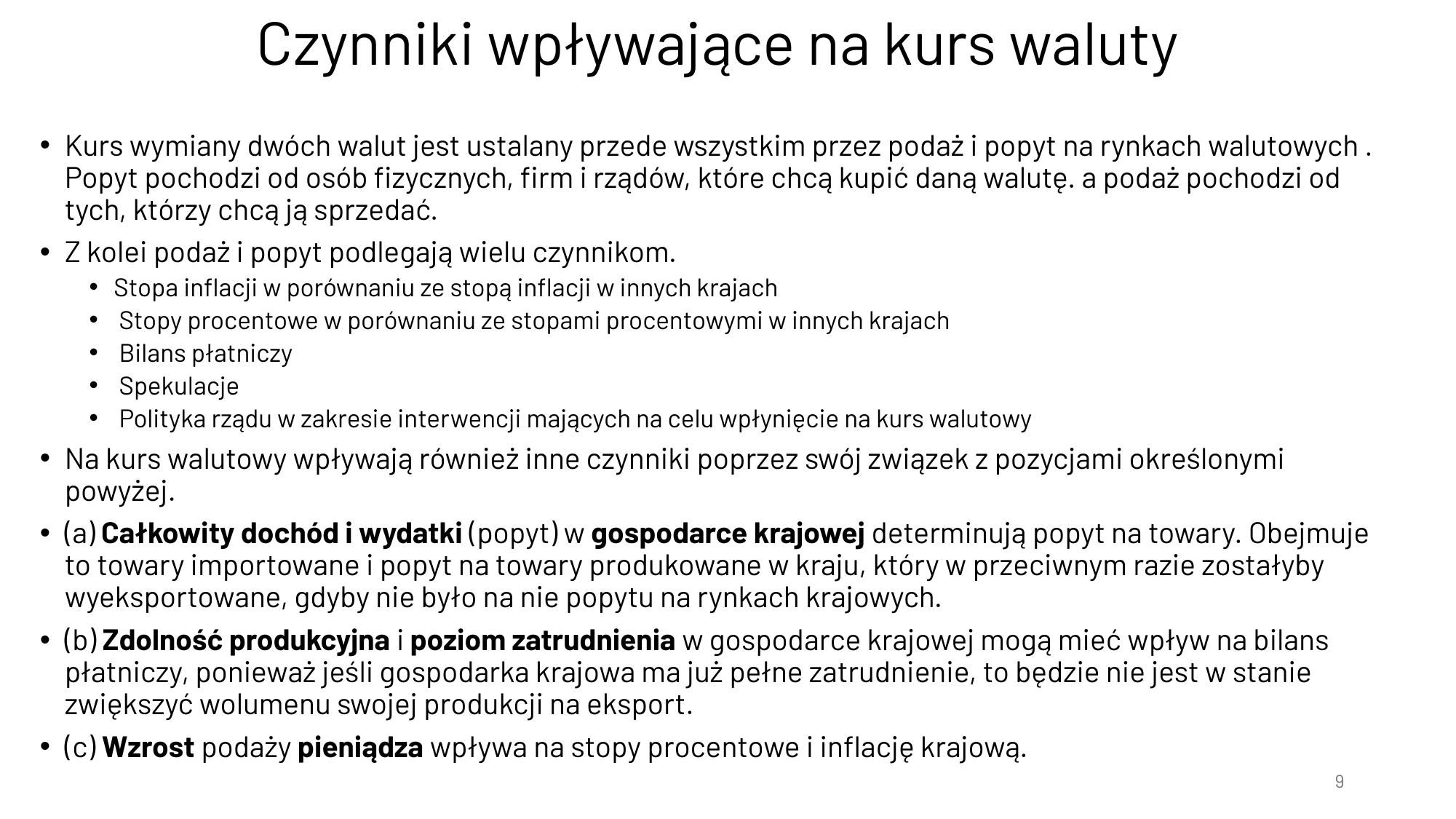

# Czynniki wpływające na kurs waluty
Kurs wymiany dwóch walut jest ustalany przede wszystkim przez podaż i popyt na rynkach walutowych . Popyt pochodzi od osób fizycznych, firm i rządów, które chcą kupić daną walutę. a podaż pochodzi od tych, którzy chcą ją sprzedać.
Z kolei podaż i popyt podlegają wielu czynnikom.
Stopa inflacji w porównaniu ze stopą inflacji w innych krajach
 Stopy procentowe w porównaniu ze stopami procentowymi w innych krajach
 Bilans płatniczy​
 Spekulacje
 Polityka rządu w zakresie interwencji mających na celu wpłynięcie na kurs walutowy
Na kurs walutowy wpływają również inne czynniki poprzez swój związek z pozycjami określonymi powyżej.
(a) Całkowity dochód i wydatki (popyt) w gospodarce krajowej determinują popyt na towary. Obejmuje to towary importowane i popyt na towary produkowane w kraju, który w przeciwnym razie zostałyby wyeksportowane, gdyby nie było na nie popytu na rynkach krajowych.
(b) Zdolność produkcyjna i poziom zatrudnienia w gospodarce krajowej mogą mieć wpływ na bilans płatniczy, ponieważ jeśli gospodarka krajowa ma już pełne zatrudnienie, to będzie nie jest w stanie zwiększyć wolumenu swojej produkcji na eksport.
(c) Wzrost podaży pieniądza wpływa na stopy procentowe i inflację krajową.
9